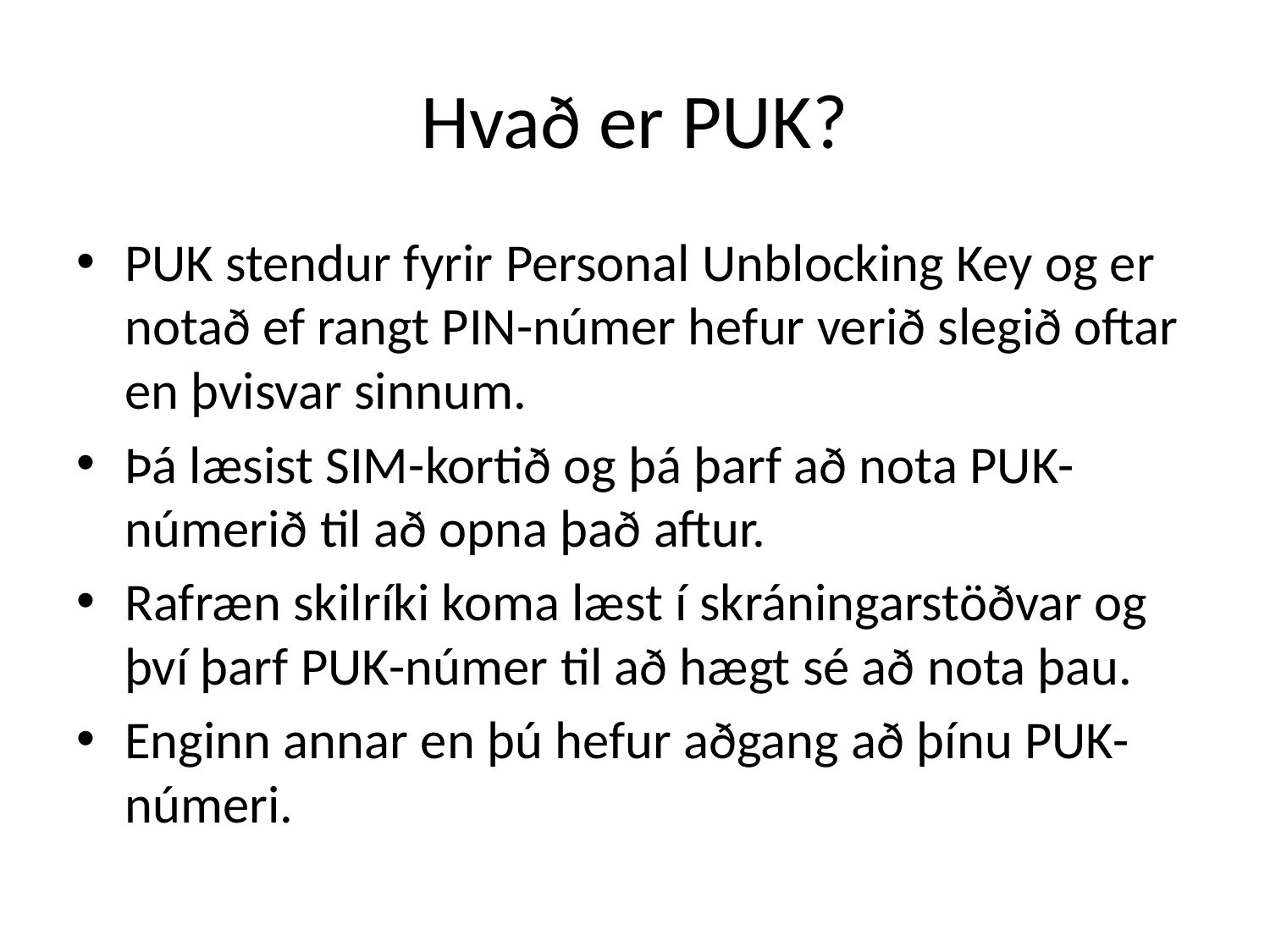

# Hvað er PUK?
PUK stendur fyrir Personal Unblocking Key og er notað ef rangt PIN-númer hefur verið slegið oftar en þvisvar sinnum.
Þá læsist SIM-kortið og þá þarf að nota PUK-númerið til að opna það aftur.
Rafræn skilríki koma læst í skráningarstöðvar og því þarf PUK-númer til að hægt sé að nota þau.
Enginn annar en þú hefur aðgang að þínu PUK-númeri.